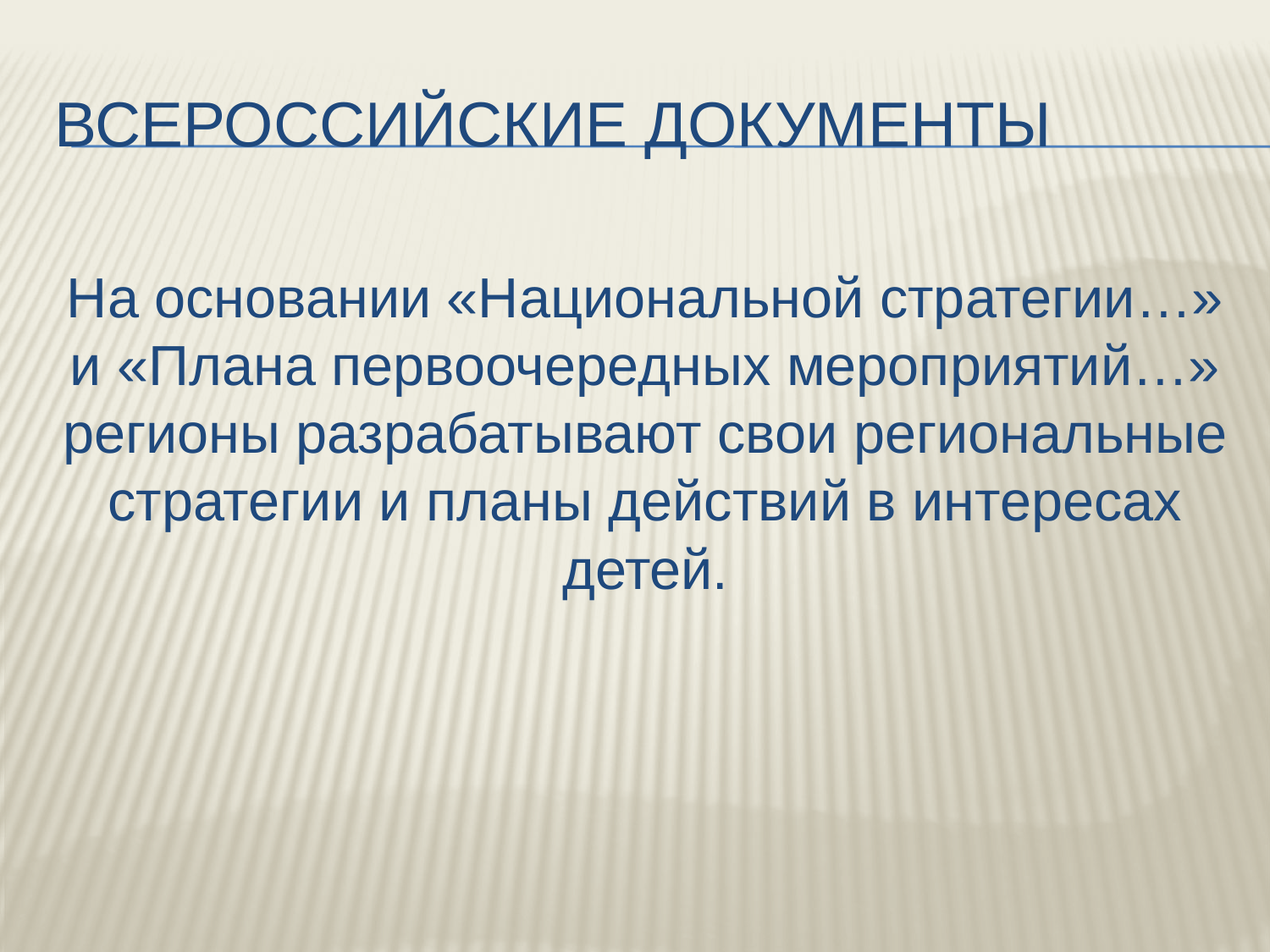

# Всероссийские документы

На основании «Национальной стратегии…» и «Плана первоочередных мероприятий…» регионы разрабатывают свои региональные стратегии и планы действий в интересах детей.